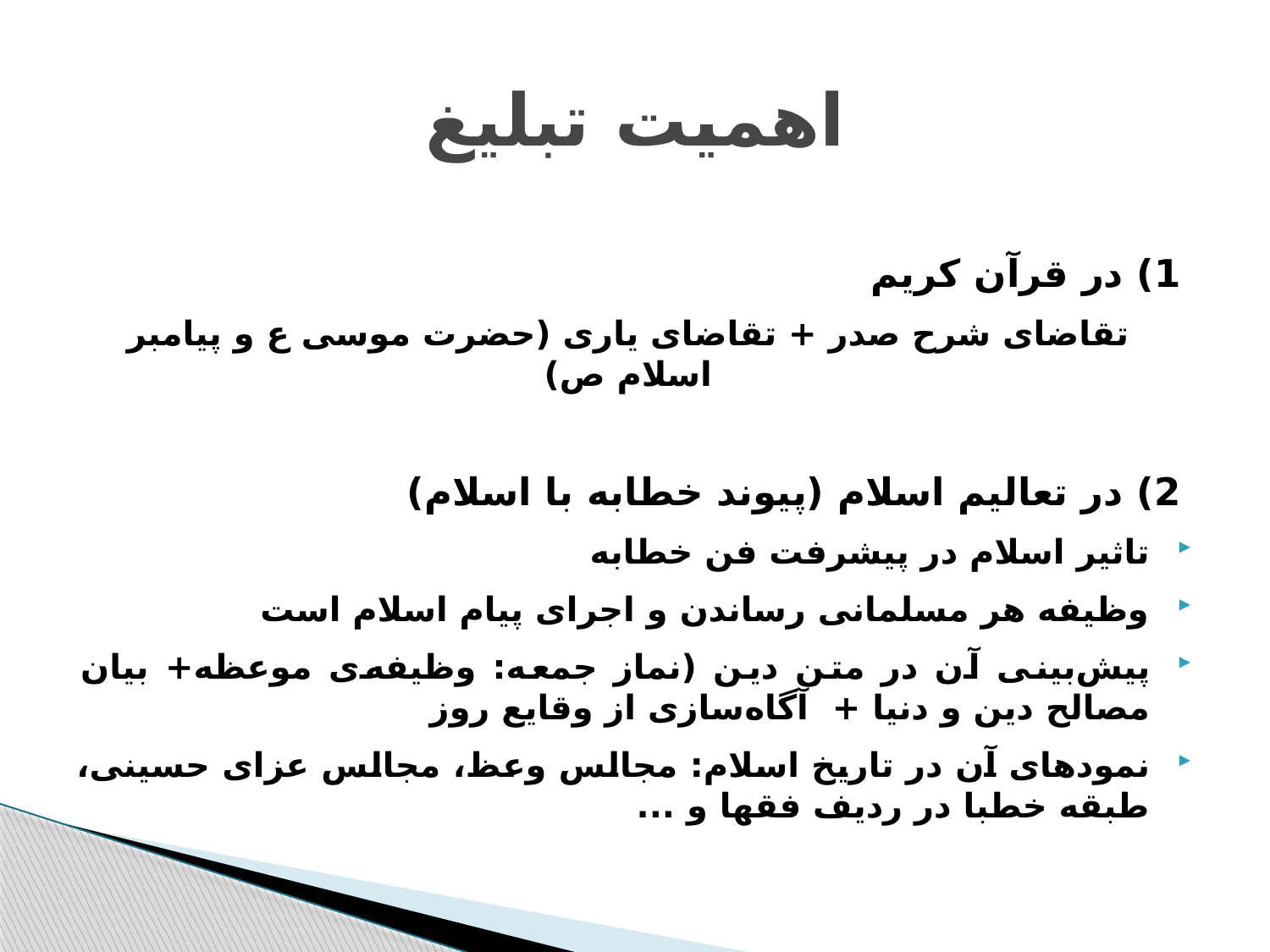

# اهمیت تبلیغ
1) در قرآن کریم
تقاضای شرح صدر + تقاضای یاری (حضرت موسی ع و پیامبر اسلام ص)

2)‌ در تعالیم اسلام (پیوند خطابه با اسلام)
تاثیر اسلام در پیشرفت فن خطابه
وظیفه هر مسلمانی رساندن و اجرای پیام اسلام است
پیش‌بینی آن در متن دین (نماز جمعه: وظیفه‌ی موعظه+ بیان مصالح دین و دنیا +  آگاه‌سازی از وقایع روز
نمودهای آن در تاریخ اسلام: مجالس وعظ، مجالس عزای حسینی، طبقه خطبا در ردیف فقها و ...